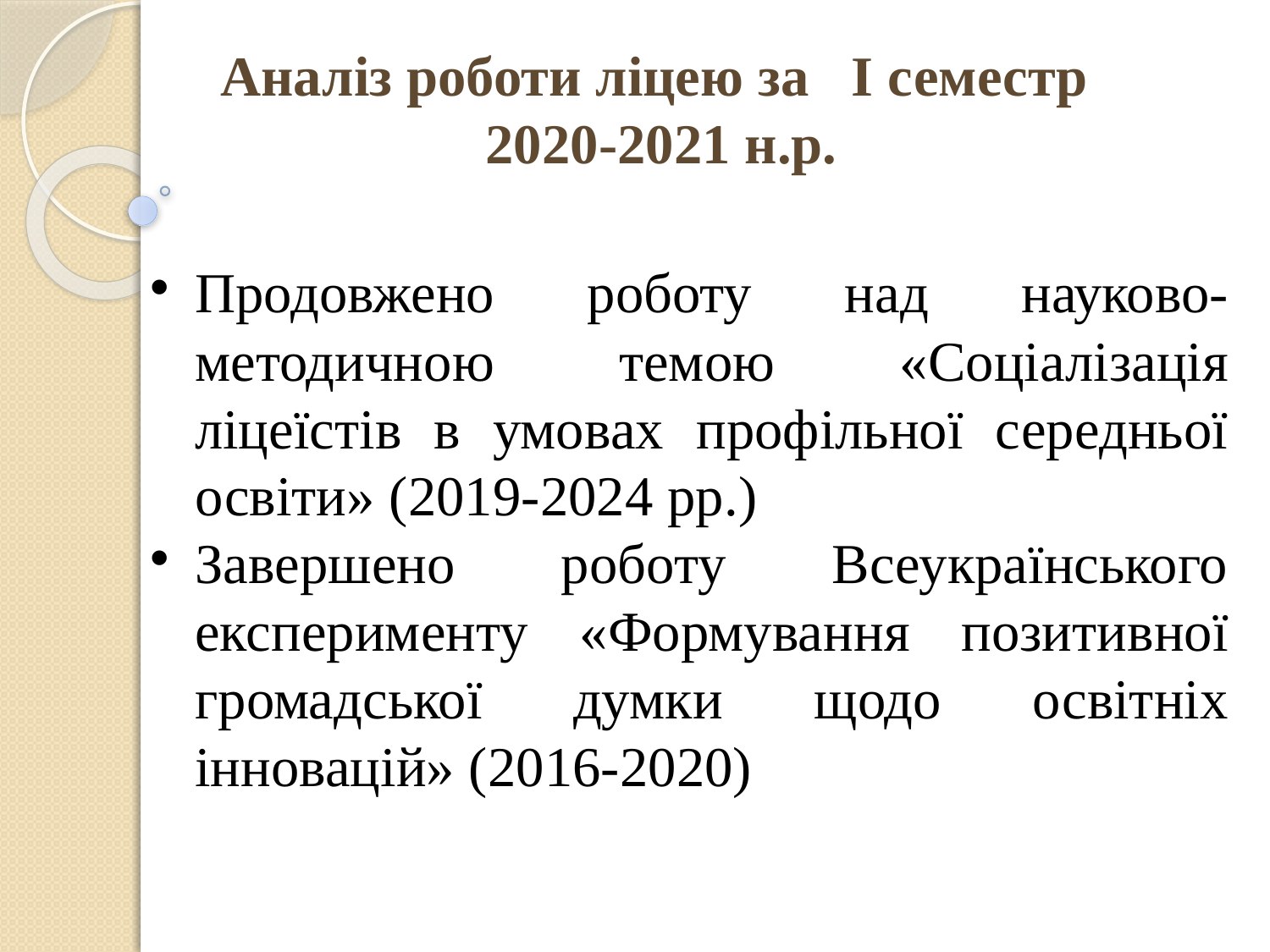

Аналіз роботи ліцею за   I семестр
 2020-2021 н.р.

Продовжено роботу над науково-методичною темою «Соціалізація ліцеїстів в умовах профільної середньої освіти» (2019-2024 рр.)
Завершено роботу Всеукраїнського експерименту «Формування позитивної громадської думки щодо освітніх інновацій» (2016-2020)